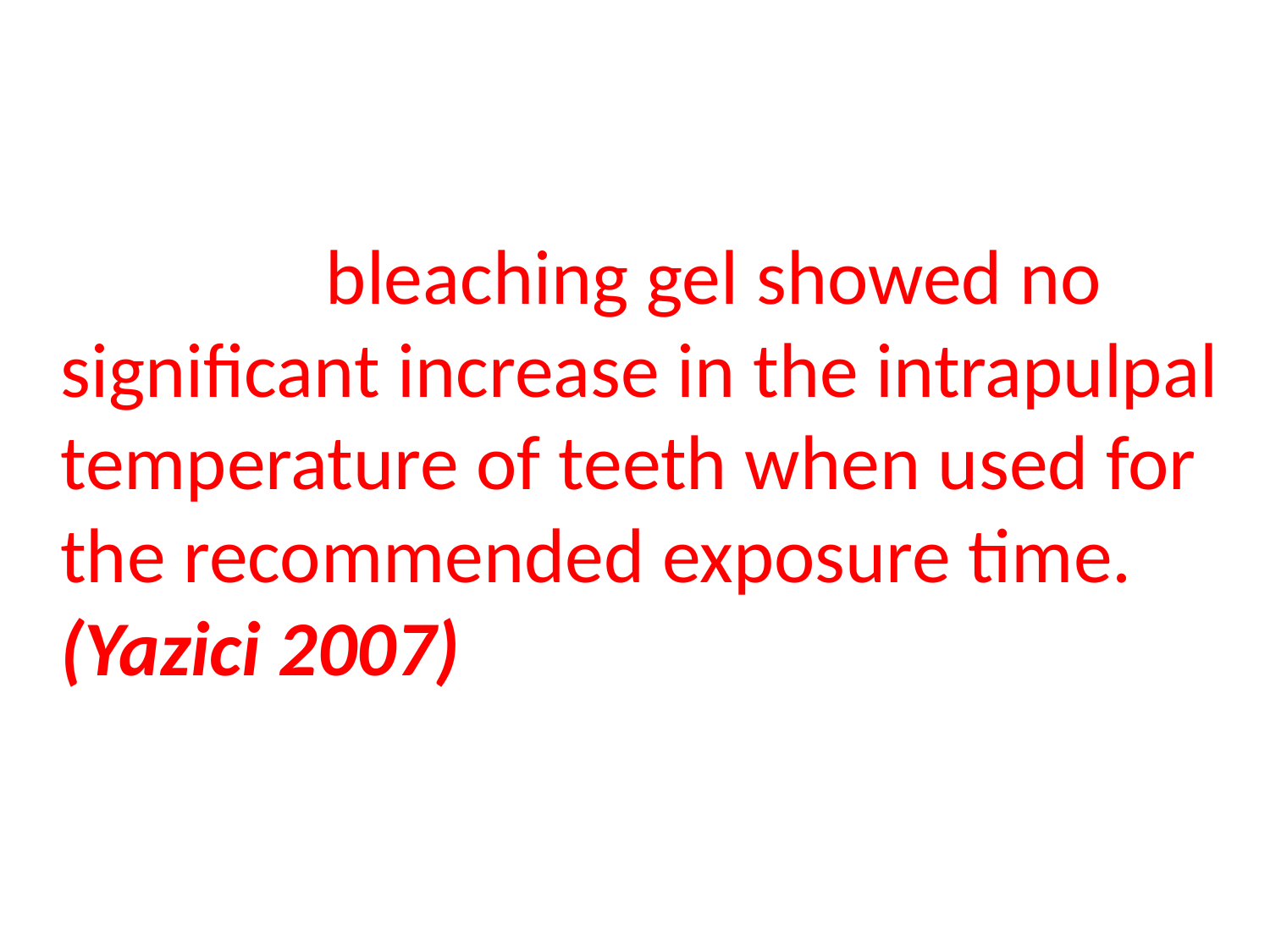

The Zoom! light either used with or without bleaching gel showed no significant increase in the intrapulpal temperature of teeth when used for the recommended exposure time. (Yazici 2007)